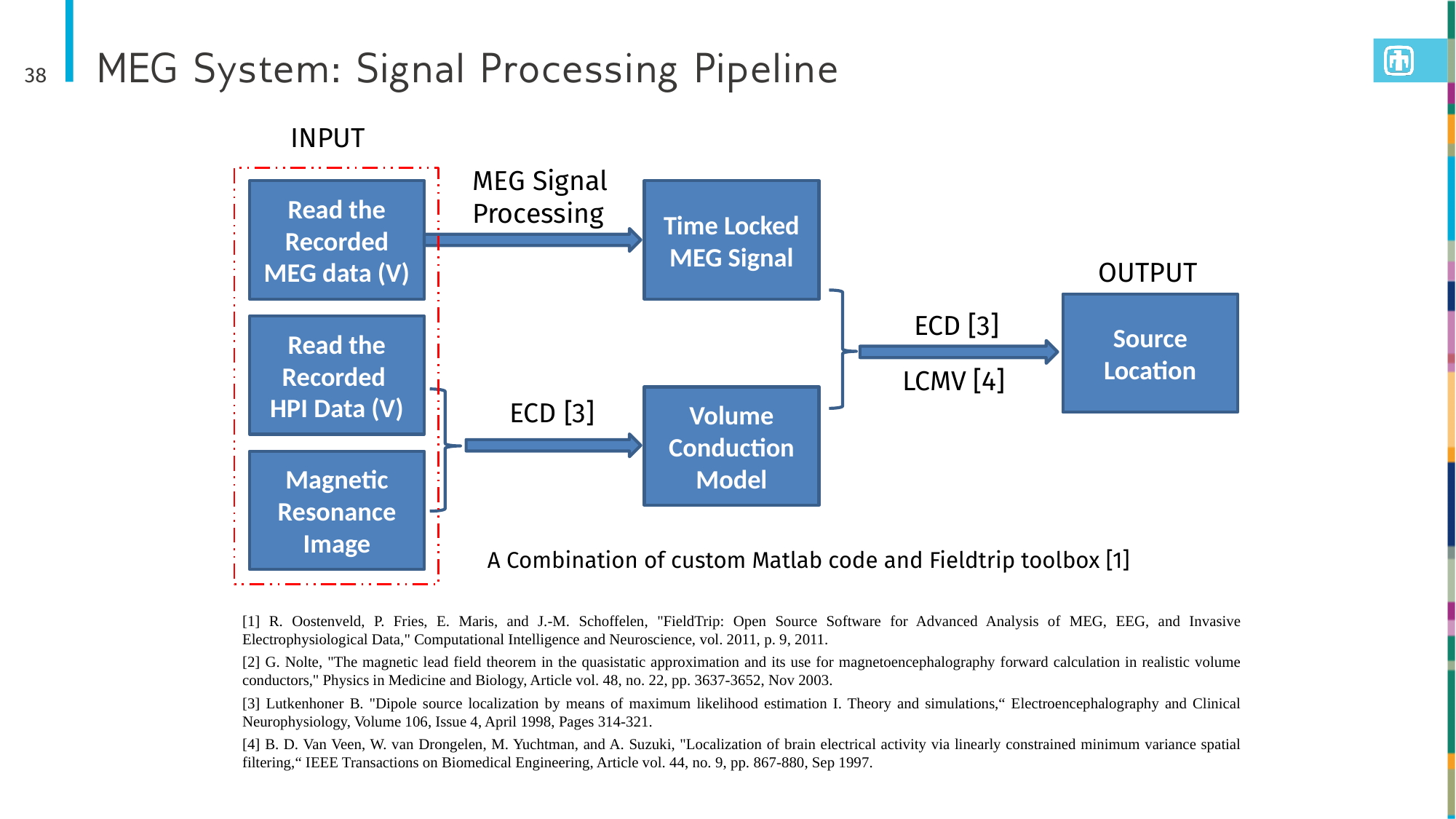

# MEG System: Signal Processing Pipeline
38
INPUT
MEG Signal Processing

Read the Recorded MEG data (V)
Time Locked MEG Signal

OUTPUT

Source Location
ECD [3]
Read the Recorded  HPI Data (V)

LCMV [4]
Volume Conduction Model

ECD [3]

Magnetic Resonance Image
A Combination of custom Matlab code and Fieldtrip toolbox [1]
[1] R. Oostenveld, P. Fries, E. Maris, and J.-M. Schoffelen, "FieldTrip: Open Source Software for Advanced Analysis of MEG, EEG, and Invasive Electrophysiological Data," Computational Intelligence and Neuroscience, vol. 2011, p. 9, 2011.
[2] G. Nolte, "The magnetic lead field theorem in the quasistatic approximation and its use for magnetoencephalography forward calculation in realistic volume conductors," Physics in Medicine and Biology, Article vol. 48, no. 22, pp. 3637-3652, Nov 2003.
[3] Lutkenhoner B. "Dipole source localization by means of maximum likelihood estimation I. Theory and simulations,“ Electroencephalography and Clinical Neurophysiology, Volume 106, Issue 4, April 1998, Pages 314-321.
[4] B. D. Van Veen, W. van Drongelen, M. Yuchtman, and A. Suzuki, "Localization of brain electrical activity via linearly constrained minimum variance spatial filtering,“ IEEE Transactions on Biomedical Engineering, Article vol. 44, no. 9, pp. 867-880, Sep 1997.